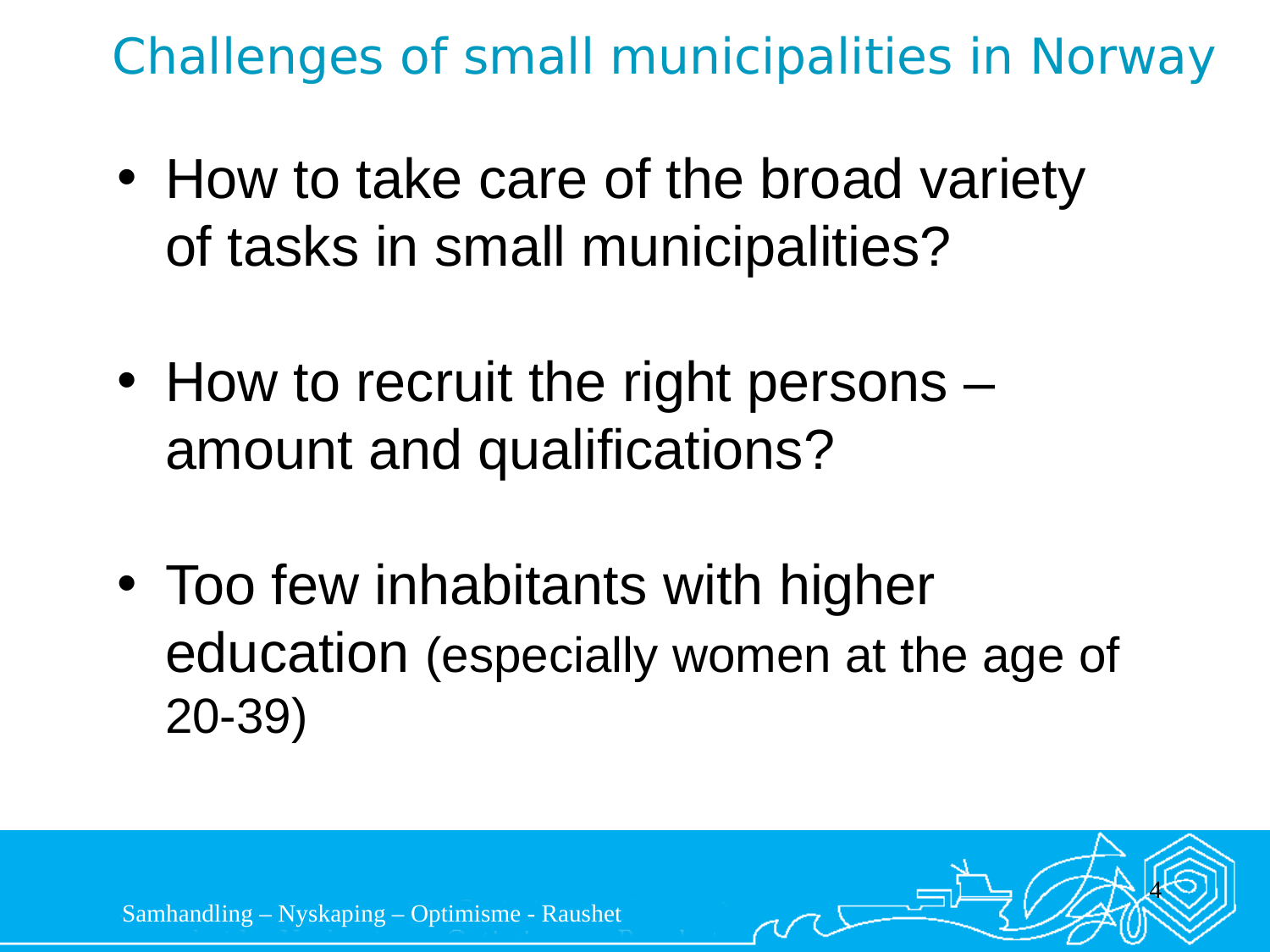

Challenges of small municipalities in Norway

How to take care of the broad variety of tasks in small municipalities?

How to recruit the right persons – amount and qualifications?

Too few inhabitants with higher education (especially women at the age of 20-39)

4